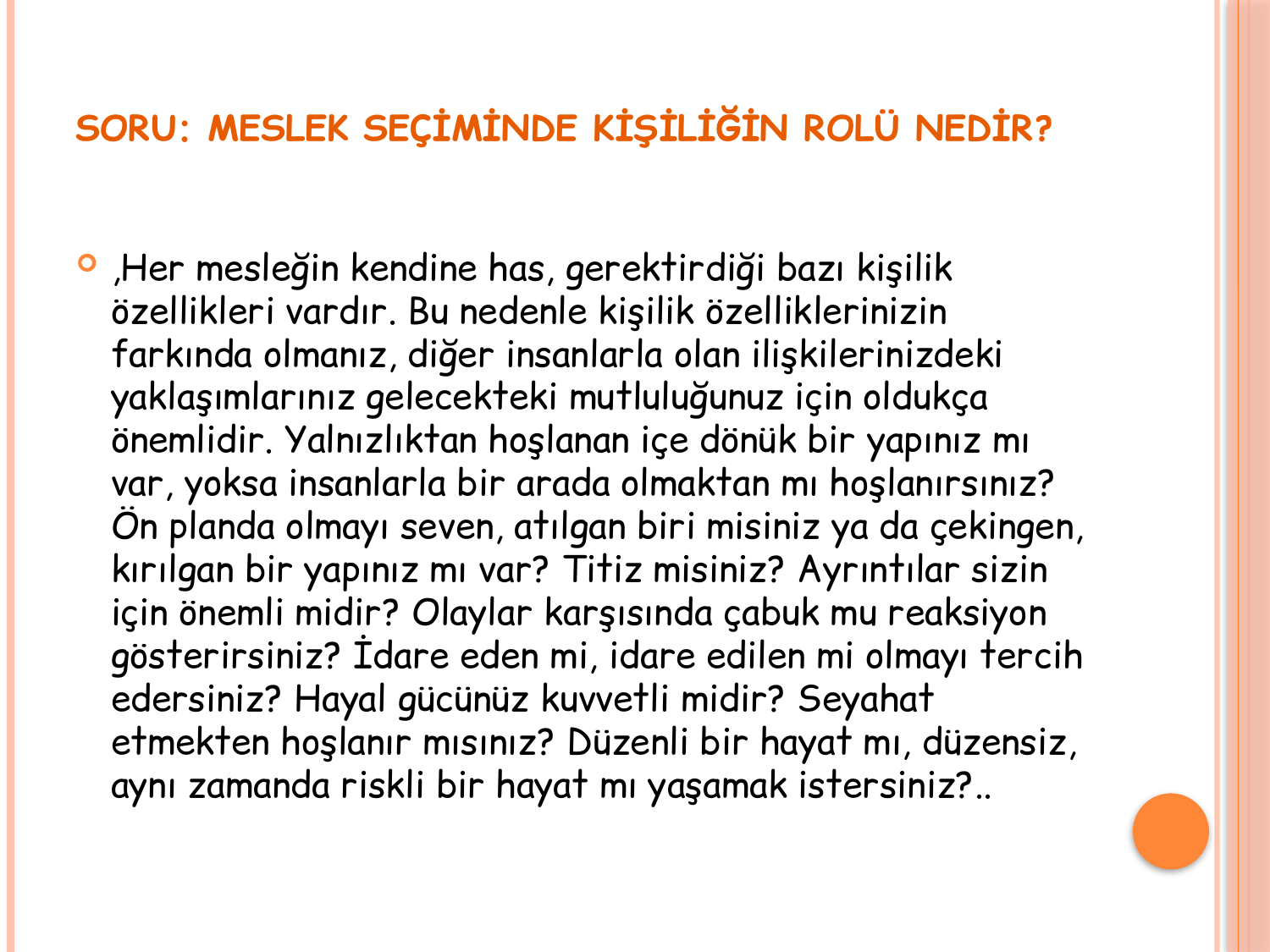

# SORU: MESLEK SEÇİMİNDE KİŞİLİĞİN ROLÜ NEDİR?

,Her mesleğin kendine has, gerektirdiği bazı kişilik özellikleri vardır. Bu nedenle kişilik özelliklerinizin farkında olmanız, diğer insanlarla olan ilişkilerinizdeki yaklaşımlarınız gelecekteki mutluluğunuz için oldukça önemlidir. Yalnızlıktan hoşlanan içe dönük bir yapınız mı var, yoksa insanlarla bir arada olmaktan mı hoşlanırsınız? Ön planda olmayı seven, atılgan biri misiniz ya da çekingen, kırılgan bir yapınız mı var? Titiz misiniz? Ayrıntılar sizin için önemli midir? Olaylar karşısında çabuk mu reaksiyon gösterirsiniz? İdare eden mi, idare edilen mi olmayı tercih edersiniz? Hayal gücünüz kuvvetli midir? Seyahat etmekten hoşlanır mısınız? Düzenli bir hayat mı, düzensiz, aynı zamanda riskli bir hayat mı yaşamak istersiniz?..